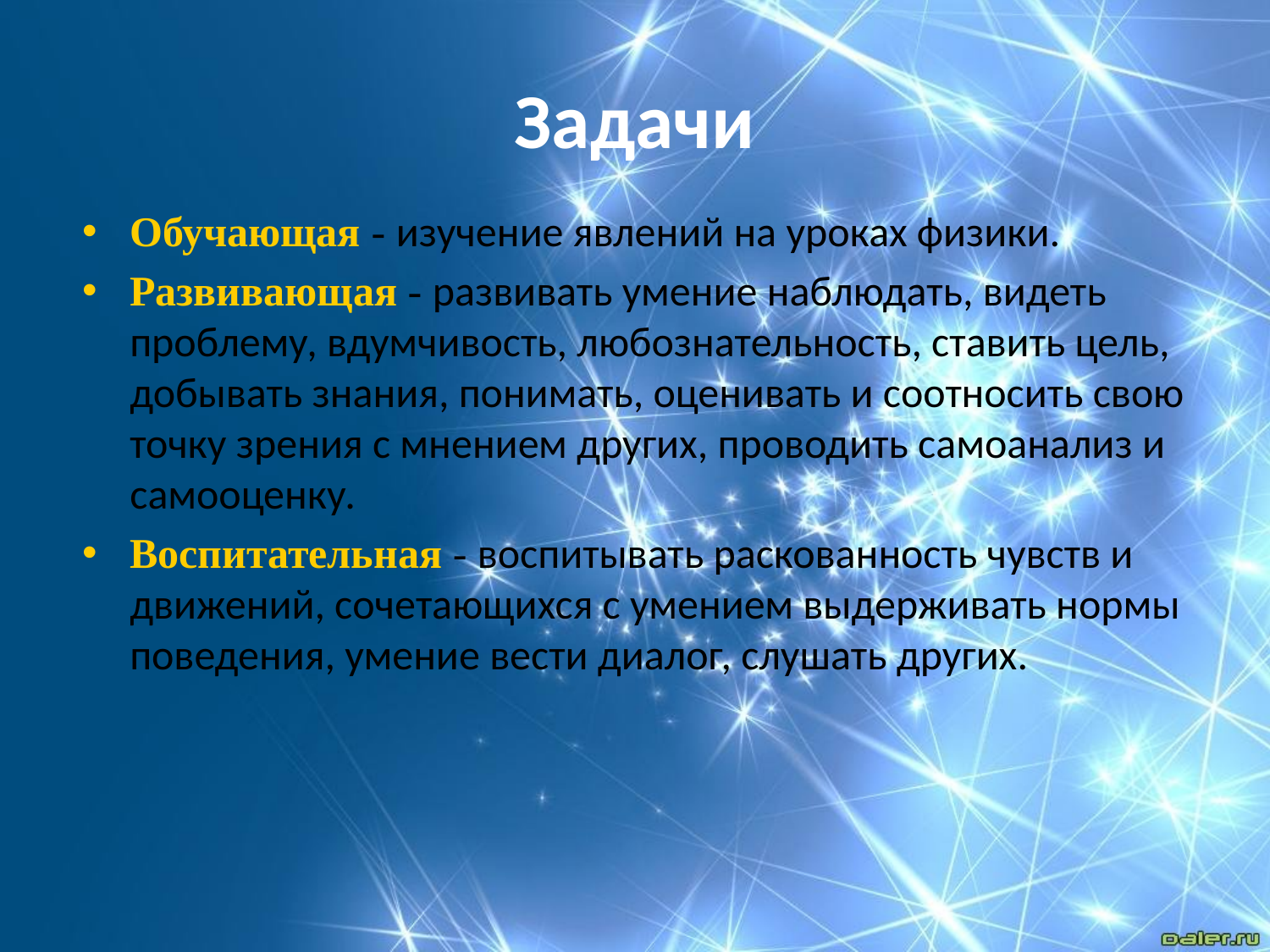

# Задачи
Обучающая - изучение явлений на уроках физики.
Развивающая - развивать умение наблюдать, видеть проблему, вдумчивость, любознательность, ставить цель, добывать знания, понимать, оценивать и соотносить свою точку зрения с мнением других, проводить самоанализ и самооценку.
Воспитательная - воспитывать раскованность чувств и движений, сочетающихся с умением выдерживать нормы поведения, умение вести диалог, слушать других.